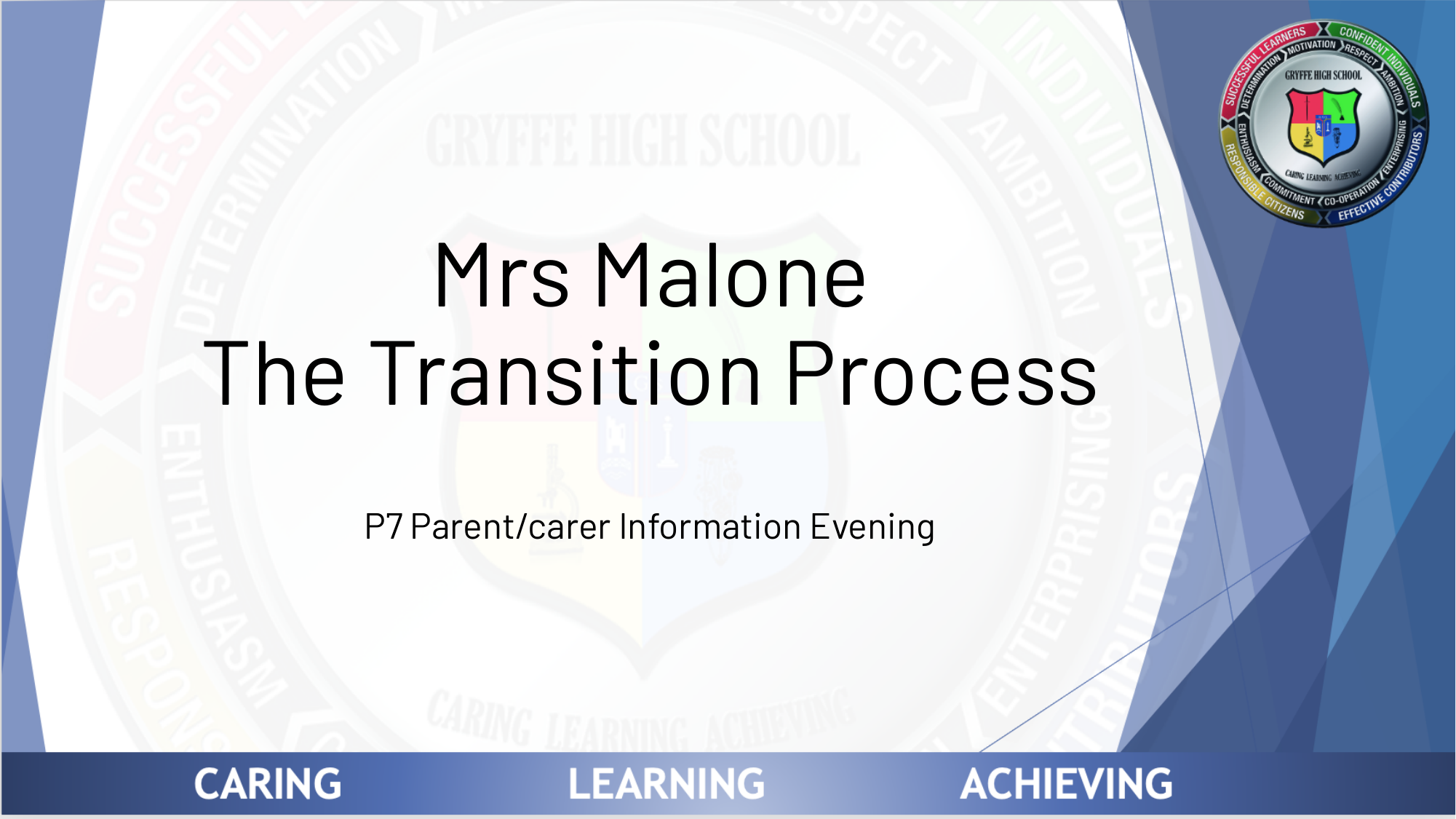

# Mrs Malone The Transition Process
P7 Parent/carer Information Evening